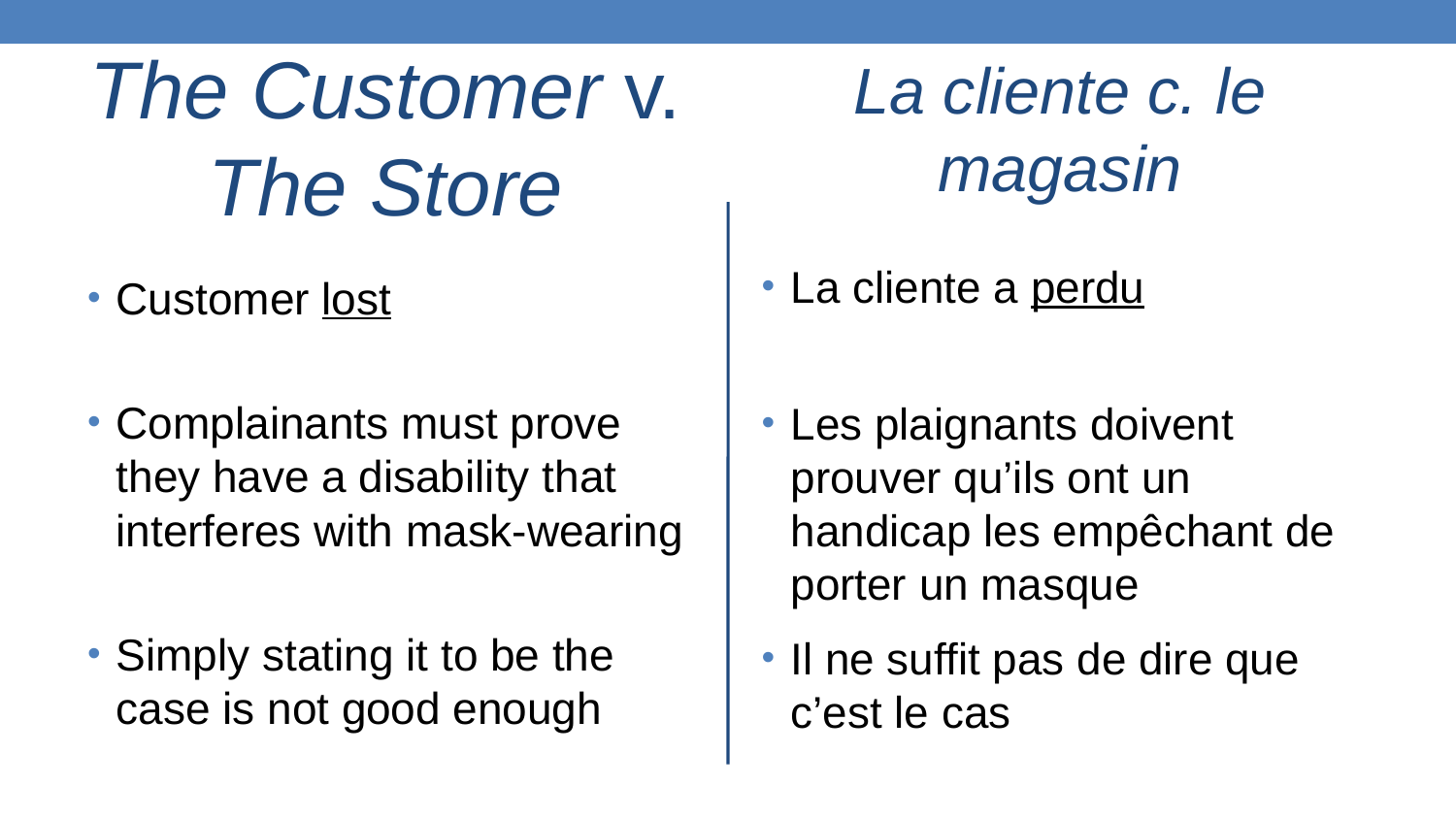

La cliente c. le magasin
The Customer v. The Store

Customer lost

Complainants must prove they have a disability that interferes with mask-wearing

Simply stating it to be the case is not good enough

La cliente a perdu

Les plaignants doivent prouver qu’ils ont un handicap les empêchant de porter un masque
Il ne suffit pas de dire que c’est le cas